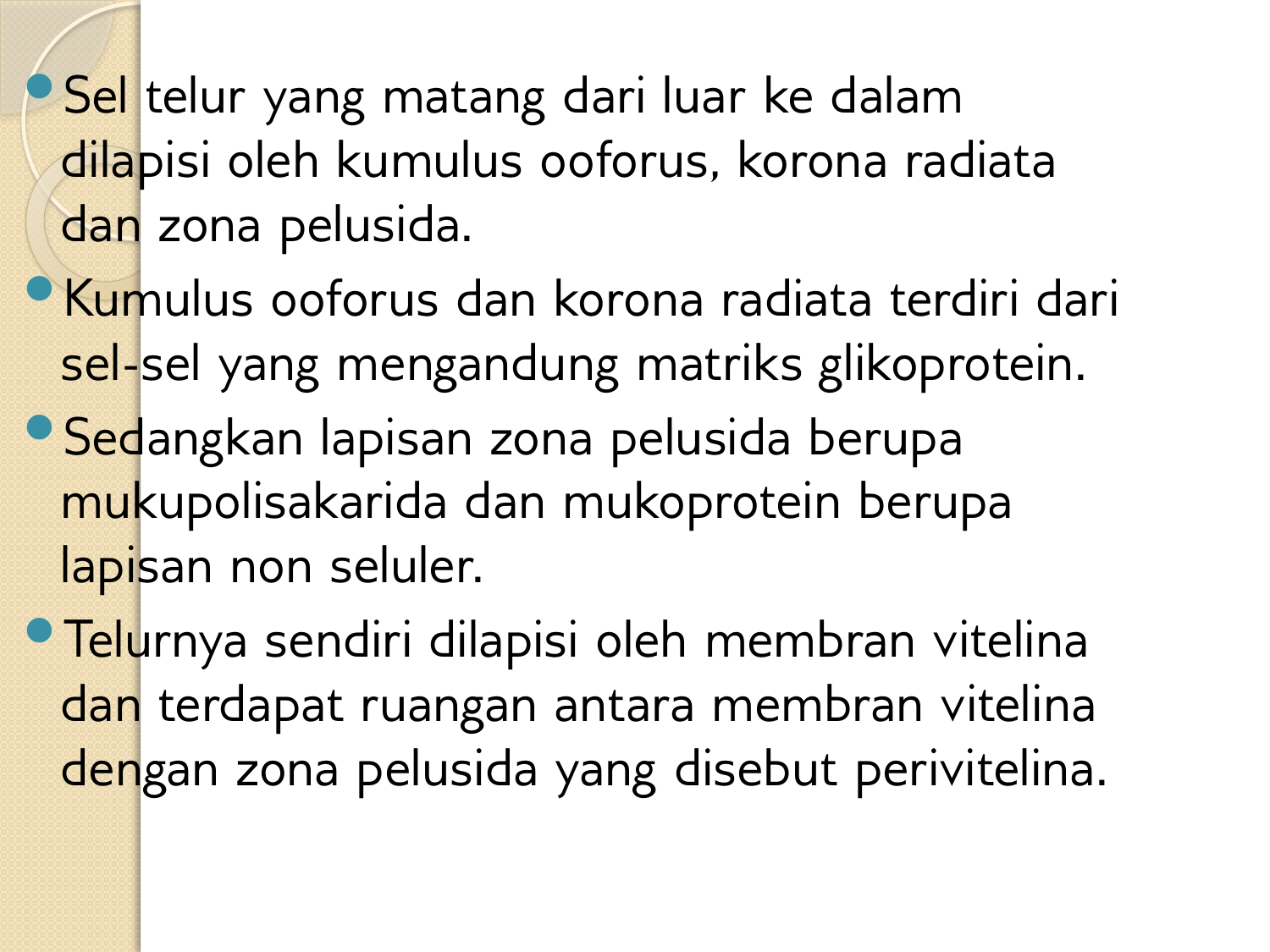

#
Sel telur yang matang dari luar ke dalam dilapisi oleh kumulus ooforus, korona radiata dan zona pelusida.
Kumulus ooforus dan korona radiata terdiri dari sel-sel yang mengandung matriks glikoprotein.
Sedangkan lapisan zona pelusida berupa mukupolisakarida dan mukoprotein berupa lapisan non seluler.
Telurnya sendiri dilapisi oleh membran vitelina dan terdapat ruangan antara membran vitelina dengan zona pelusida yang disebut perivitelina.